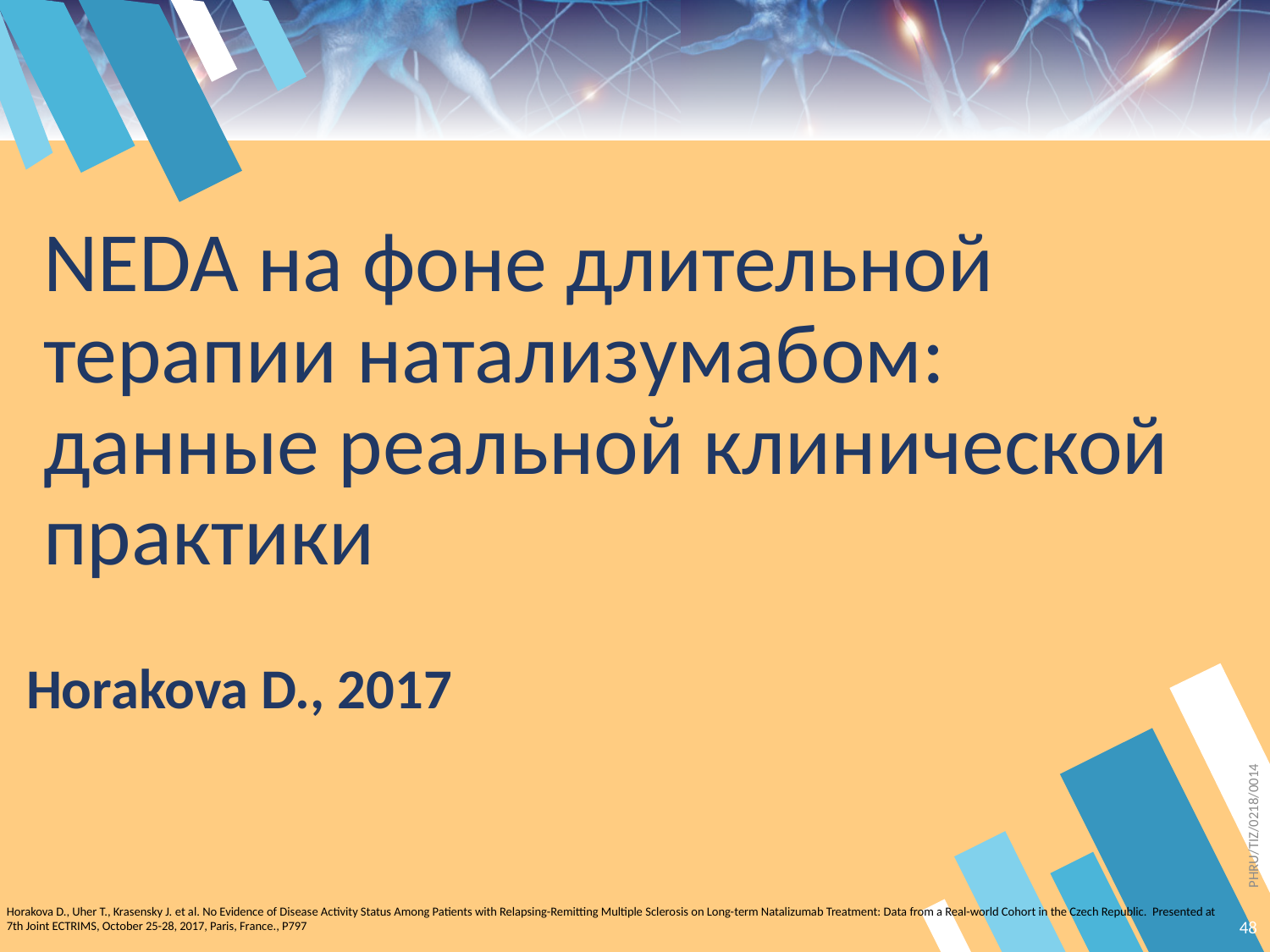

# NEDA на фоне длительной терапии натализумабом: данные реальной клинической практики
Horakova D., 2017
PHRU/TIZ/0218/0014
Horakova D., Uher T., Krasensky J. et al. No Evidence of Disease Activity Status Among Patients with Relapsing-Remitting Multiple Sclerosis on Long-term Natalizumab Treatment: Data from a Real-world Cohort in the Czech Republic.  Presented at 7th Joint ECTRIMS, October 25-28, 2017, Paris, France., P797
48